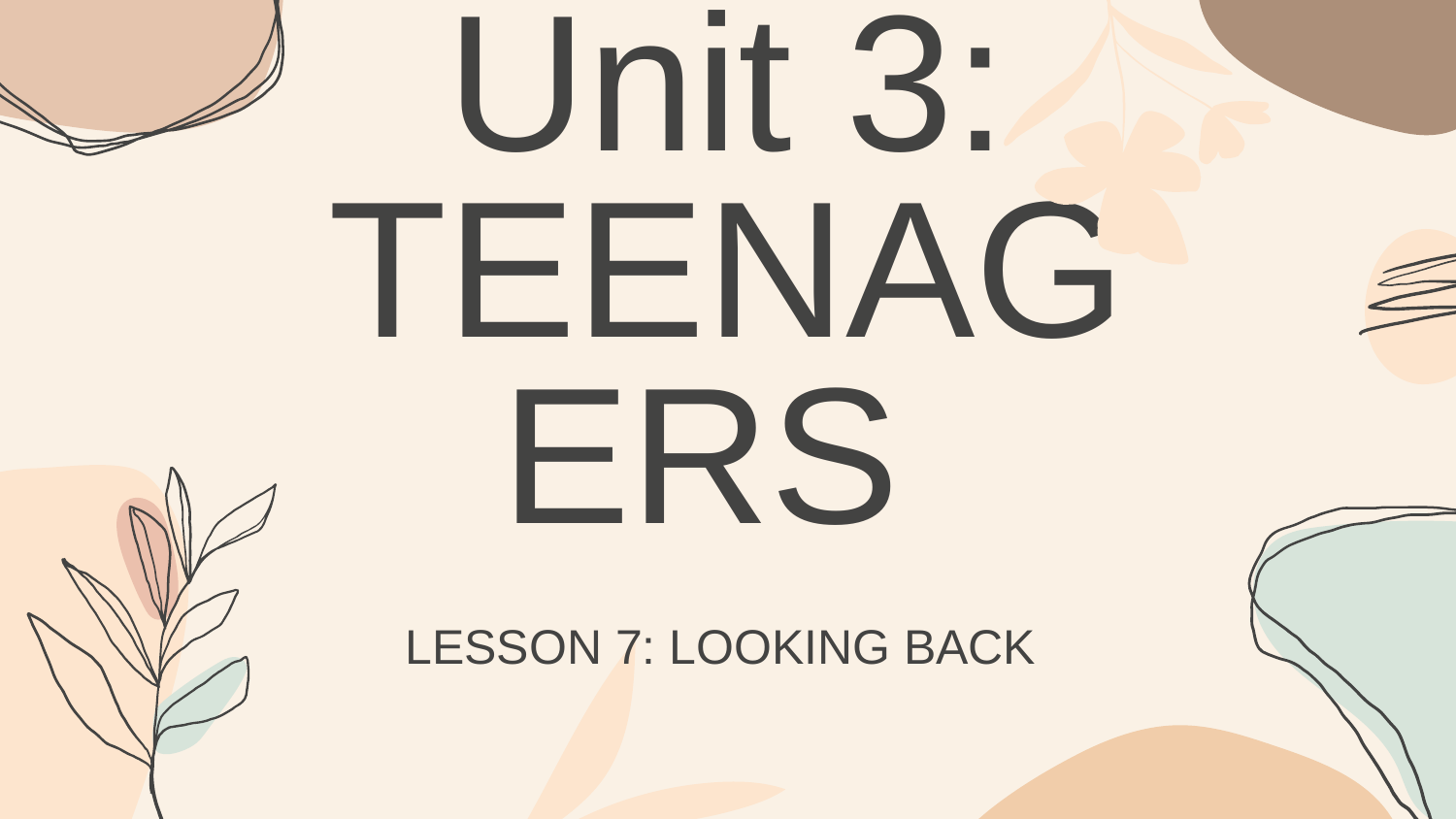

# Unit 3: TEENAGERS

LESSON 7: LOOKING BACK